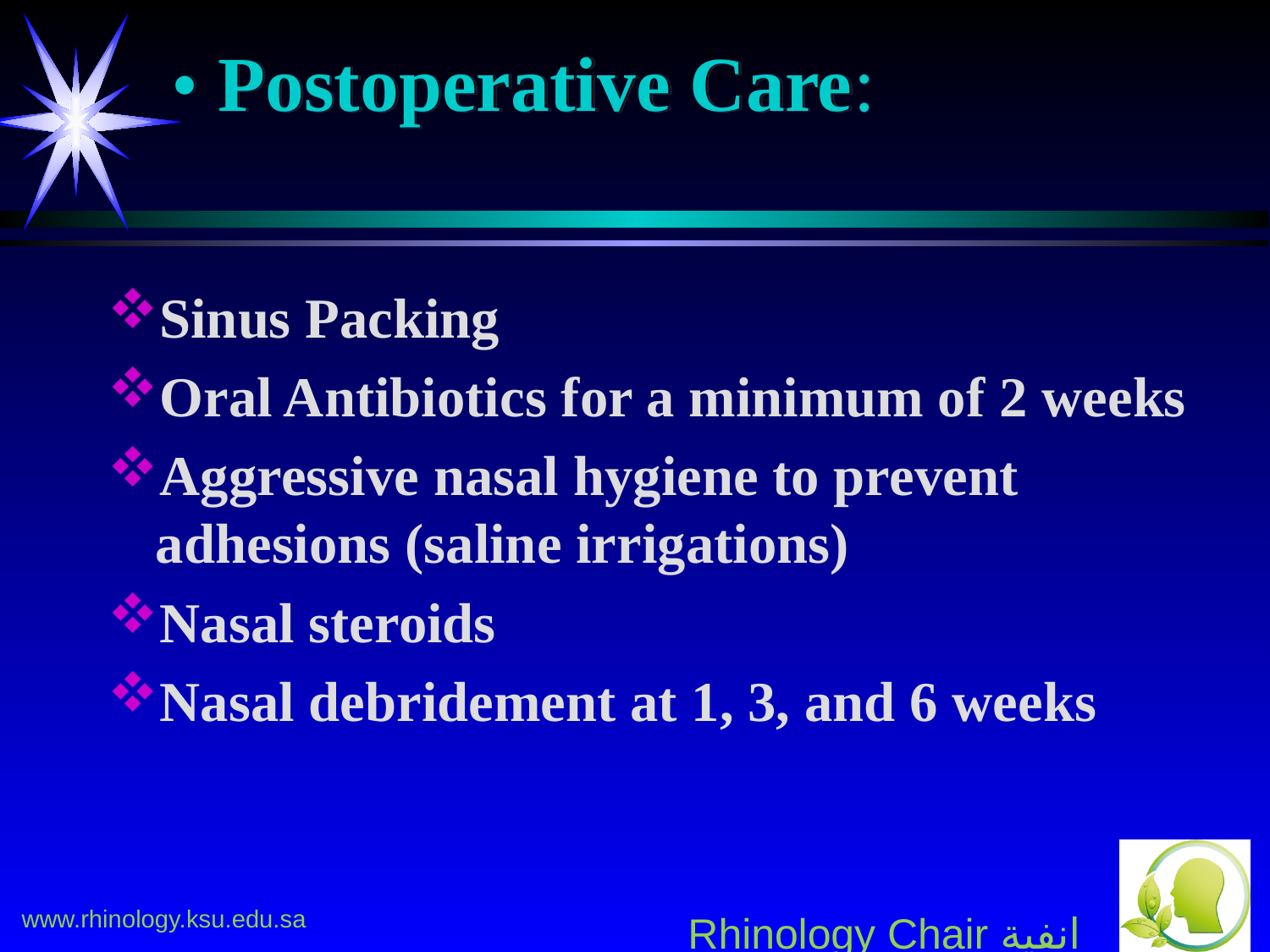

# • Postoperative Care:
Sinus Packing
Oral Antibiotics for a minimum of 2 weeks
Aggressive nasal hygiene to prevent adhesions (saline irrigations)
Nasal steroids
Nasal debridement at 1, 3, and 6 weeks